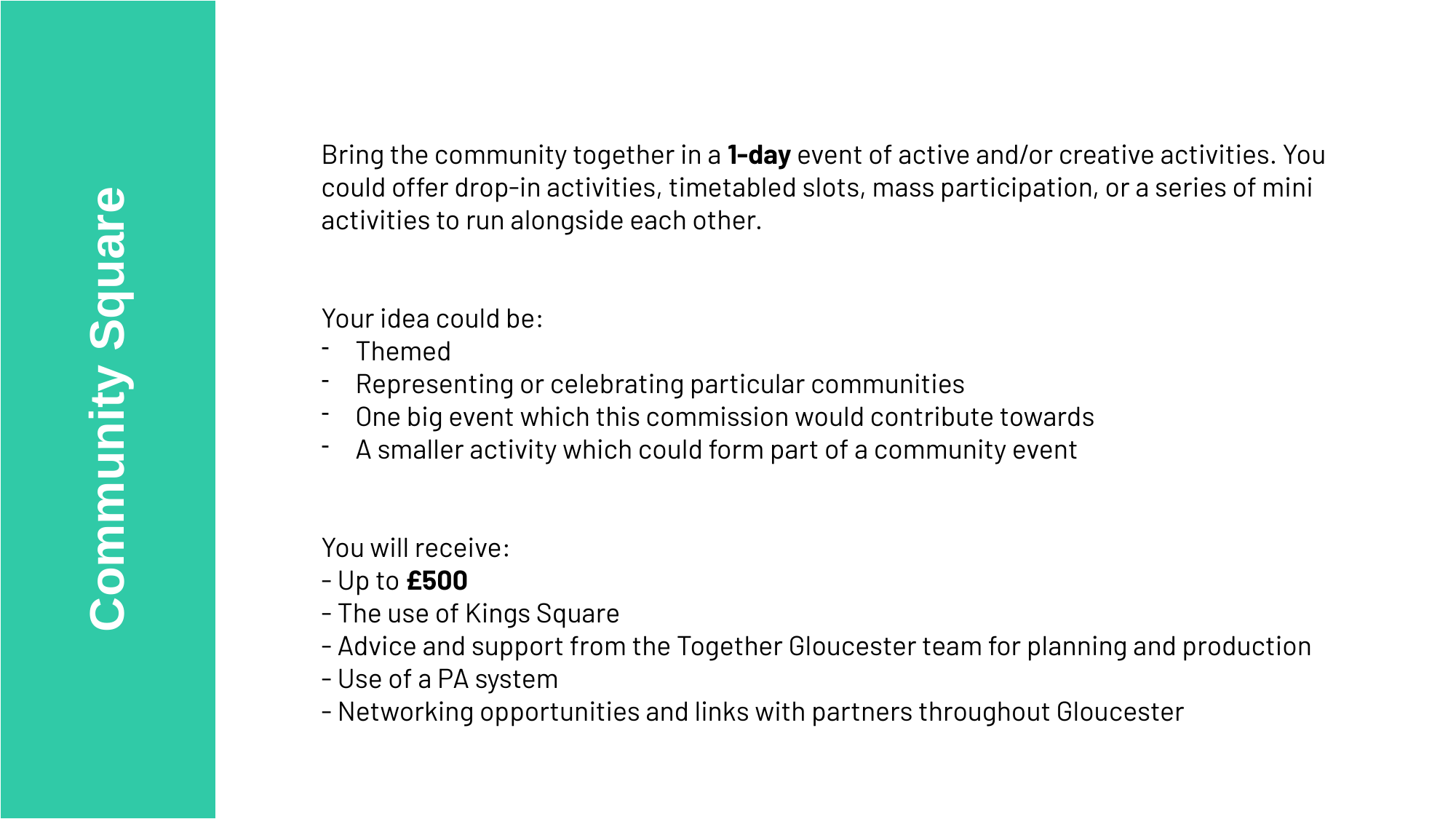

Exhibition Square
Bring the community together in a 1-day event of active and/or creative activities. You could offer drop-in activities, timetabled slots, mass participation, or a series of mini activities to run alongside each other.

Your idea could be:
Themed
Representing or celebrating particular communities
One big event which this commission would contribute towards
A smaller activity which could form part of a community event

You will receive:
- Up to £500
- The use of Kings Square
- Advice and support from the Together Gloucester team for planning and production
- Use of a PA system
- Networking opportunities and links with partners throughout Gloucester

# Community Square